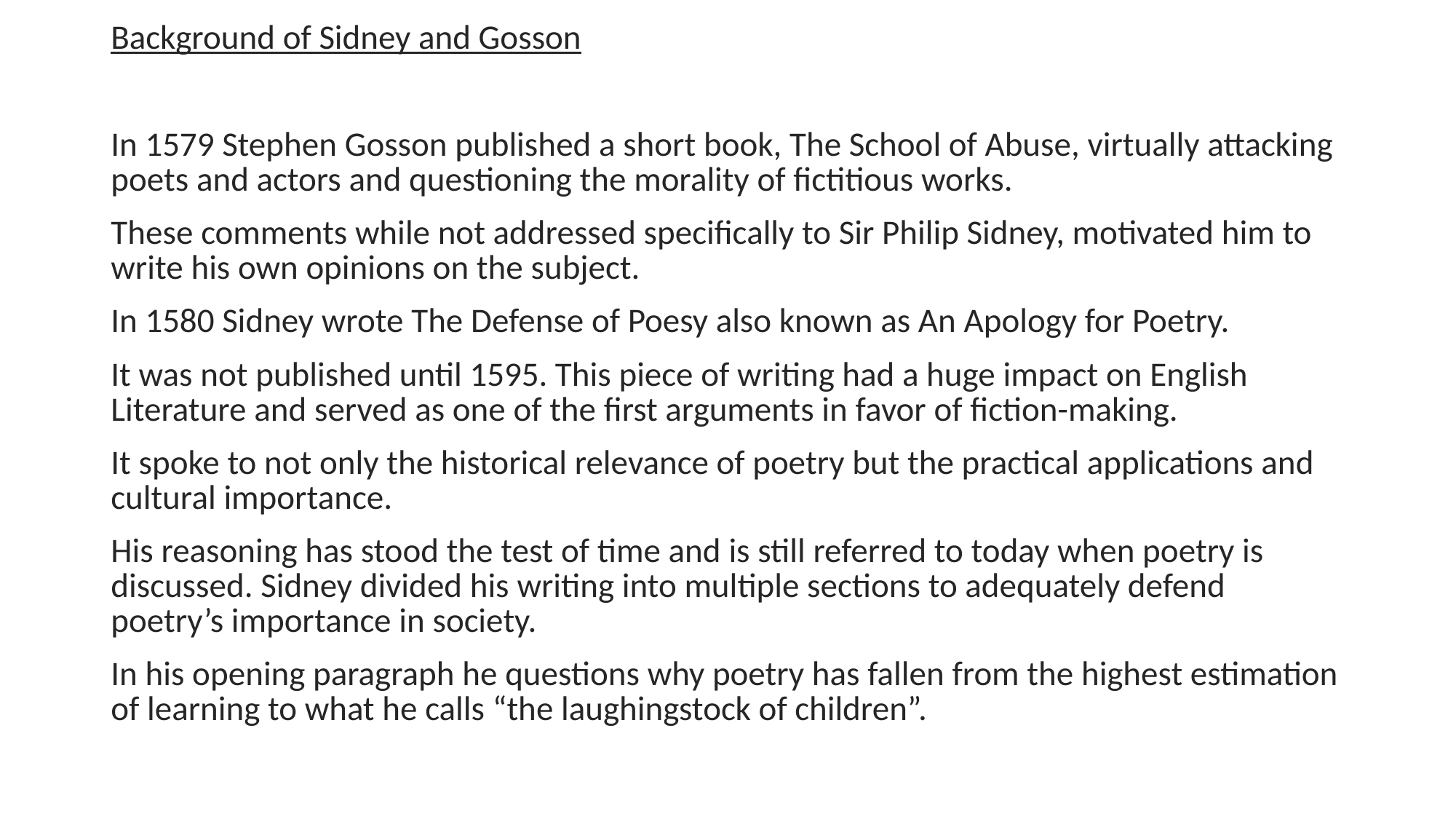

Background of Sidney and Gosson

In 1579 Stephen Gosson published a short book, The School of Abuse, virtually attacking poets and actors and questioning the morality of fictitious works.
These comments while not addressed specifically to Sir Philip Sidney, motivated him to write his own opinions on the subject.
In 1580 Sidney wrote The Defense of Poesy also known as An Apology for Poetry.
It was not published until 1595. This piece of writing had a huge impact on English Literature and served as one of the first arguments in favor of fiction-making.
It spoke to not only the historical relevance of poetry but the practical applications and cultural importance.
His reasoning has stood the test of time and is still referred to today when poetry is discussed. Sidney divided his writing into multiple sections to adequately defend poetry’s importance in society.
In his opening paragraph he questions why poetry has fallen from the highest estimation of learning to what he calls “the laughingstock of children”.